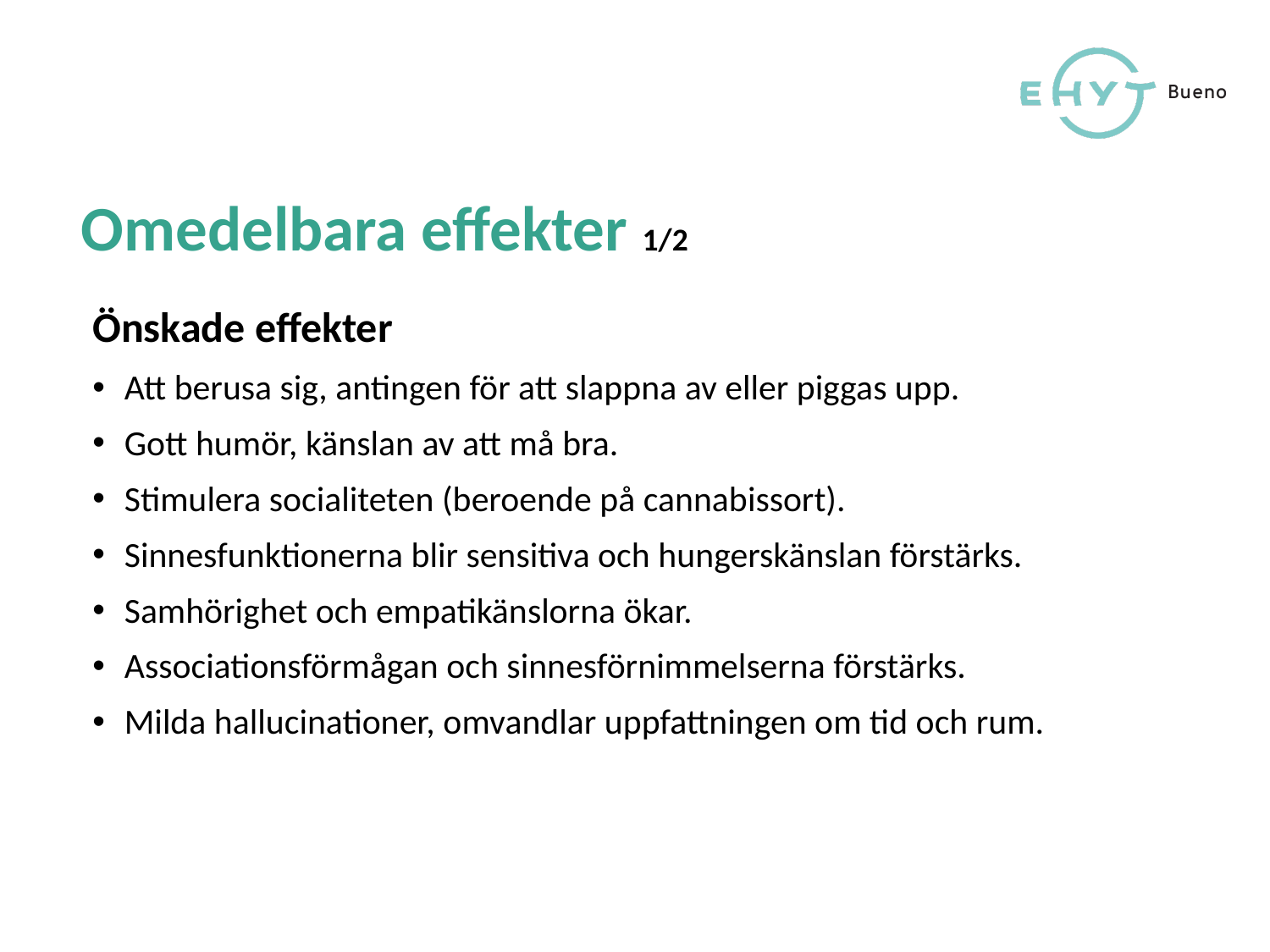

Omedelbara effekter 1/2
Önskade effekter
Att berusa sig, antingen för att slappna av eller piggas upp.
Gott humör, känslan av att må bra.
Stimulera socialiteten (beroende på cannabissort).
Sinnesfunktionerna blir sensitiva och hungerskänslan förstärks.
Samhörighet och empatikänslorna ökar.
Associationsförmågan och sinnesförnimmelserna förstärks.
Milda hallucinationer, omvandlar uppfattningen om tid och rum.